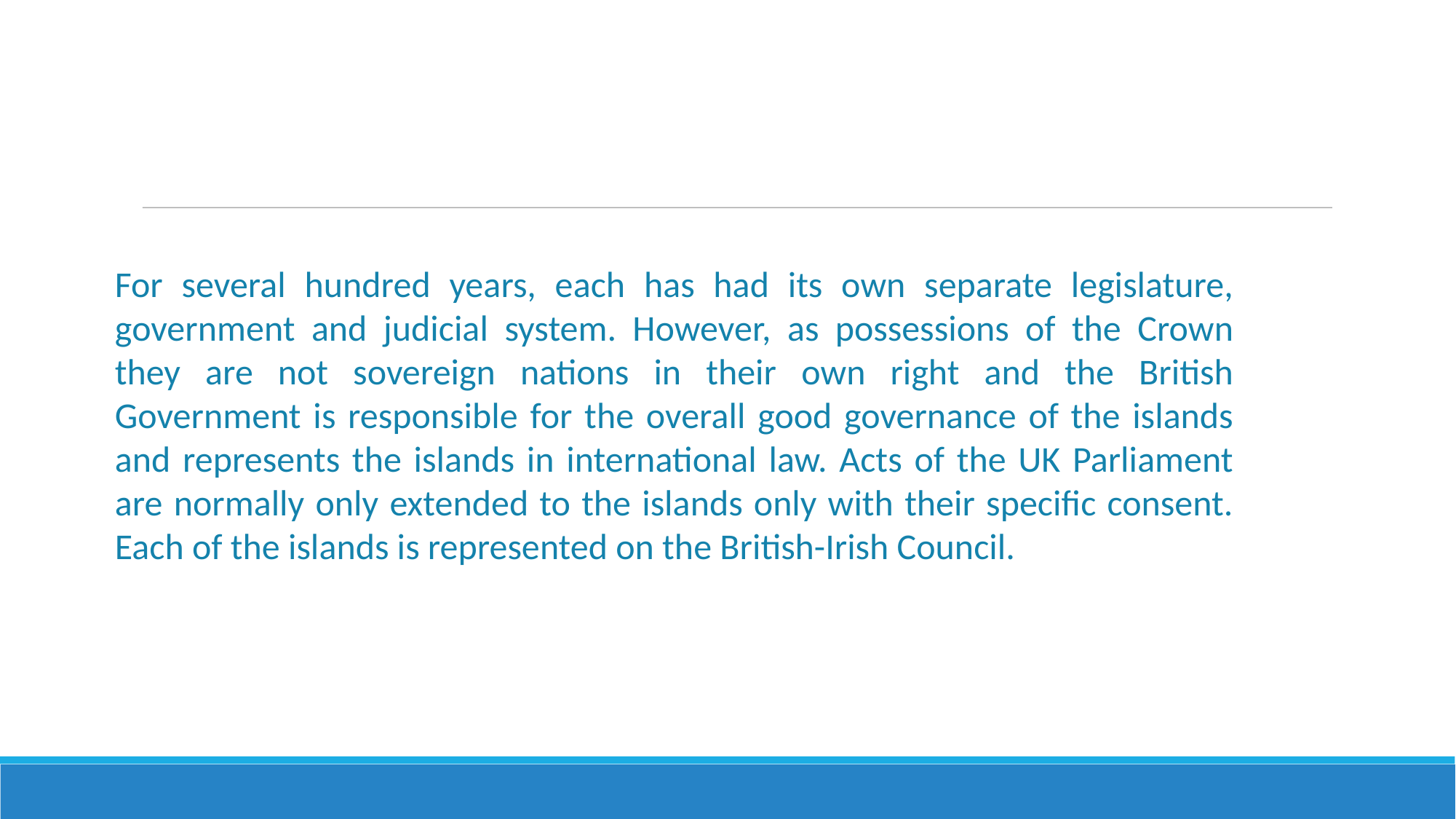

For several hundred years, each has had its own separate legislature, government and judicial system. However, as possessions of the Crown they are not sovereign nations in their own right and the British Government is responsible for the overall good governance of the islands and represents the islands in international law. Acts of the UK Parliament are normally only extended to the islands only with their specific consent. Each of the islands is represented on the British-Irish Council.